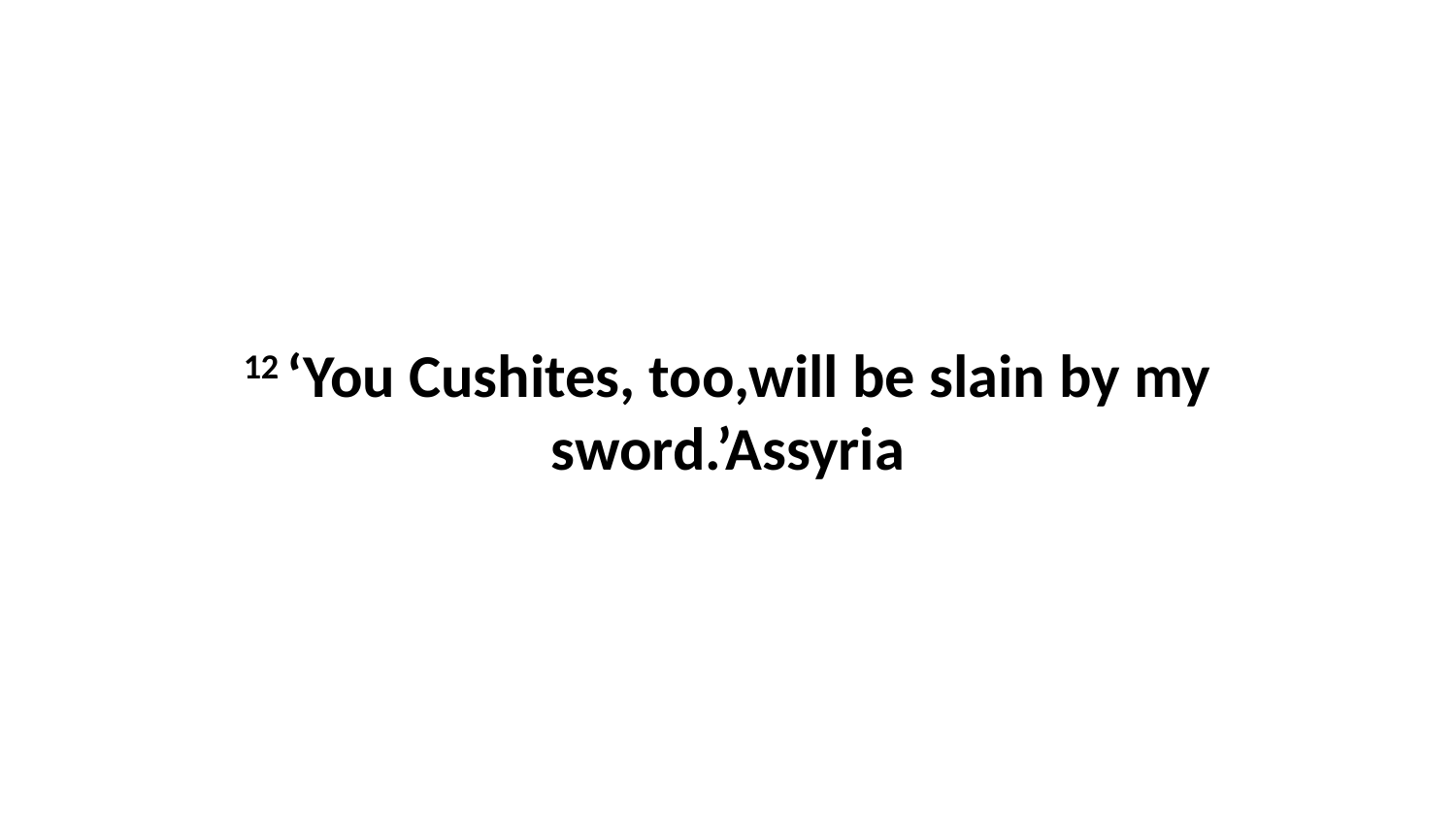

12 ‘You Cushites, too,will be slain by my sword.’Assyria